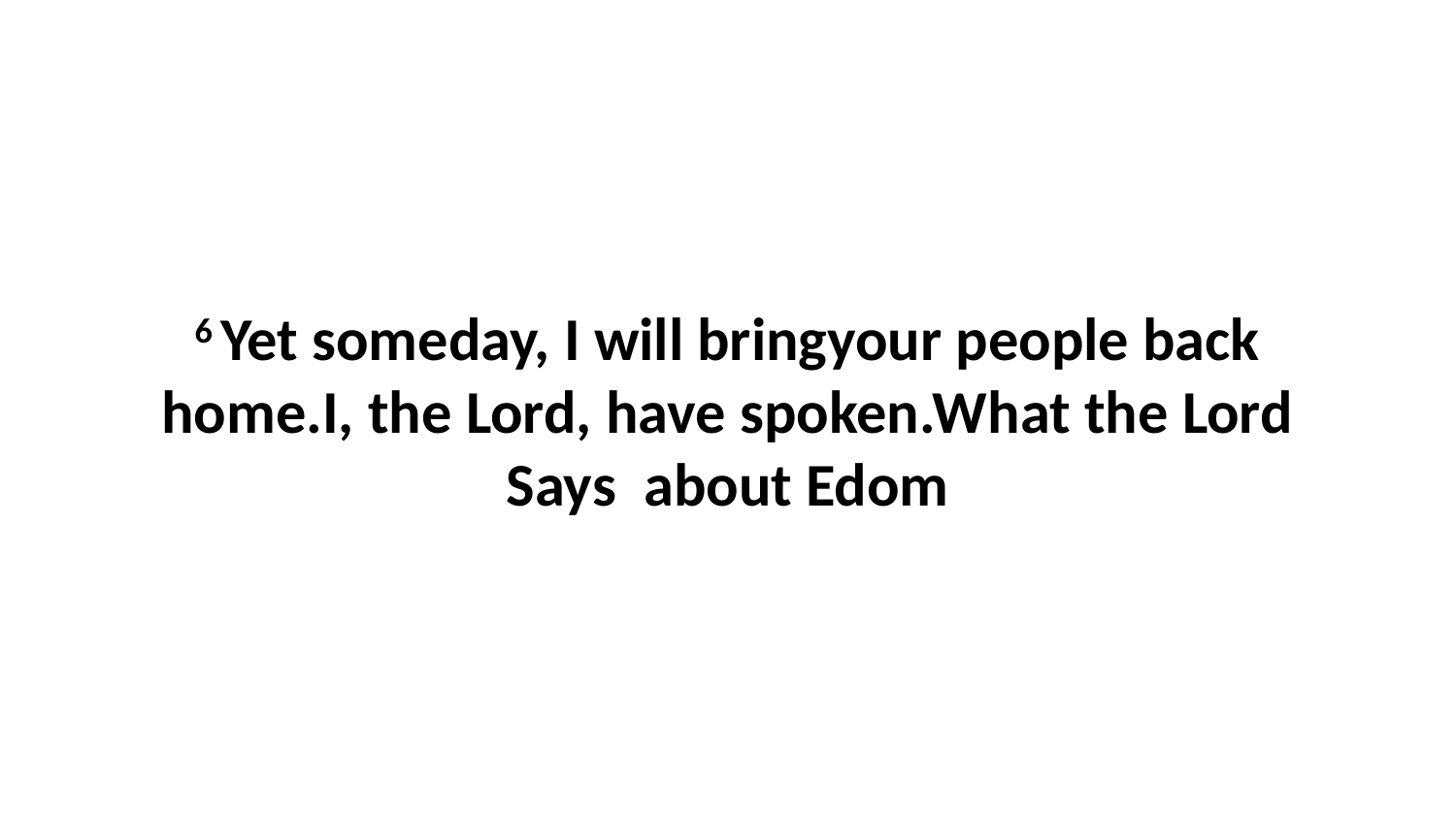

6 Yet someday, I will bringyour people back home.I, the Lord, have spoken.What the Lord Says  about Edom